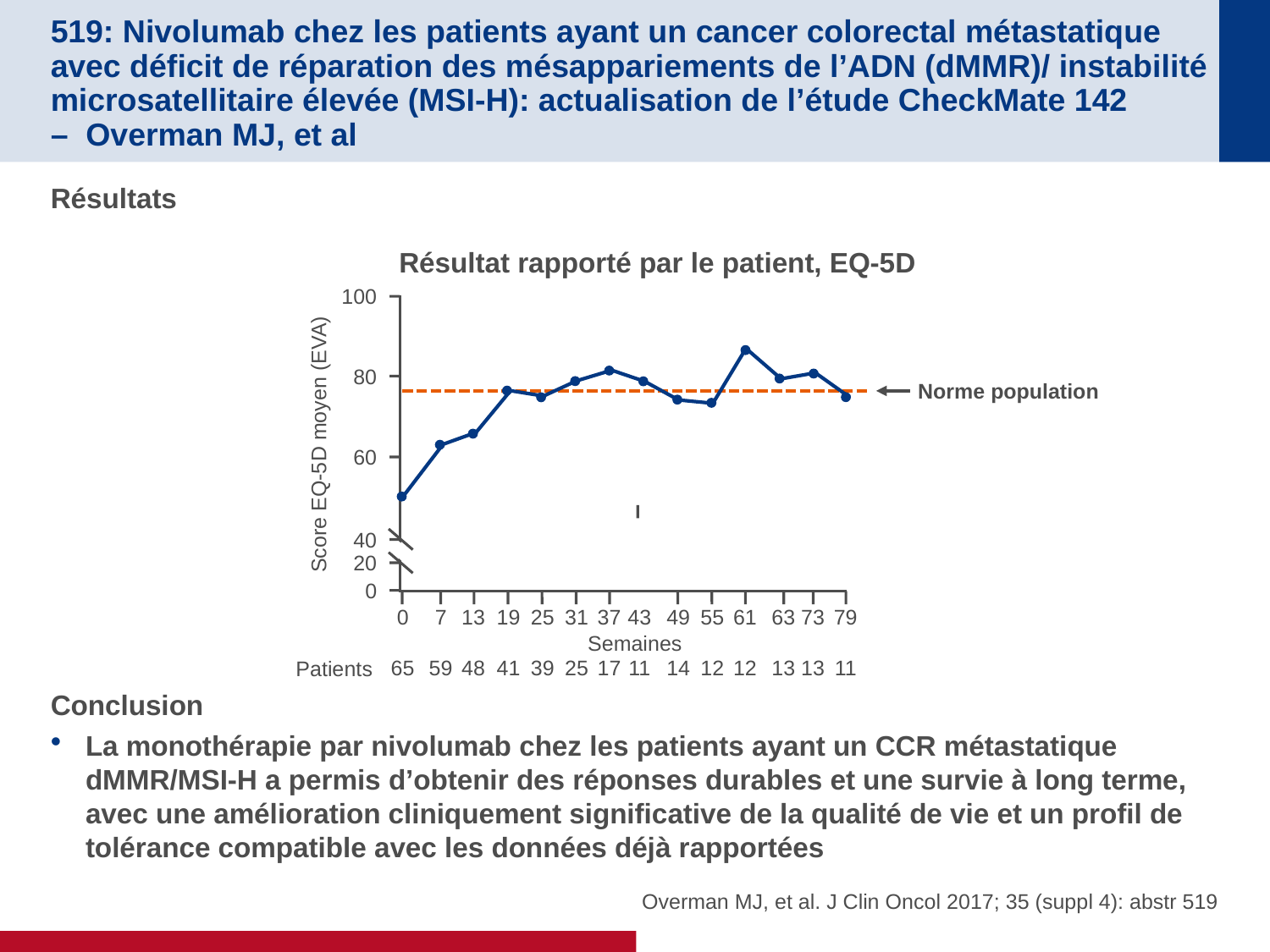

# 519: Nivolumab chez les patients ayant un cancer colorectal métastatique avec déficit de réparation des mésappariements de l’ADN (dMMR)/ instabilité microsatellitaire élevée (MSI-H): actualisation de l’étude CheckMate 142 –  Overman MJ, et al
Résultats

Conclusion
La monothérapie par nivolumab chez les patients ayant un CCR métastatique dMMR/MSI-H a permis d’obtenir des réponses durables et une survie à long terme, avec une amélioration cliniquement significative de la qualité de vie et un profil de tolérance compatible avec les données déjà rapportées
Résultat rapporté par le patient, EQ-5D
100

80

Norme population

Score EQ-5D moyen (EVA)

60

43

11
40

20

0

63

13

73

13

79

11

37

17

49

14

55

12

61

12

19

41

25

39

31

25
0

65
7

59
13

48

Semaines
Patients
Overman MJ, et al. J Clin Oncol 2017; 35 (suppl 4): abstr 519